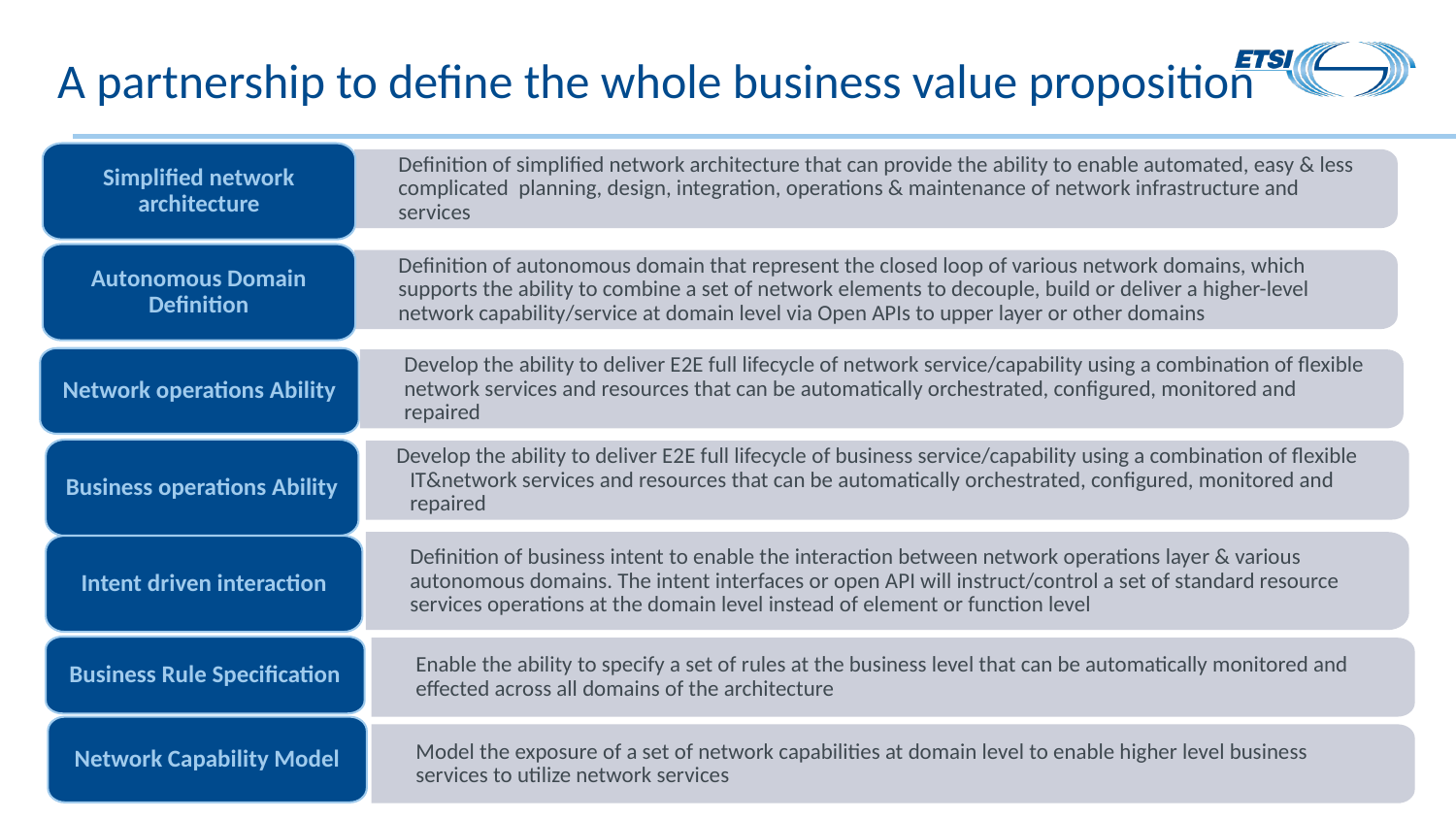

# A partnership to define the whole business value proposition
Simplified network architecture
	Definition of simplified network architecture that can provide the ability to enable automated, easy & less complicated  planning, design, integration, operations & maintenance of network infrastructure and services
Autonomous Domain Definition
	Definition of autonomous domain that represent the closed loop of various network domains, which supports the ability to combine a set of network elements to decouple, build or deliver a higher-level network capability/service at domain level via Open APIs to upper layer or other domains
Network operations Ability
	Develop the ability to deliver E2E full lifecycle of network service/capability using a combination of flexible network services and resources that can be automatically orchestrated, configured, monitored and repaired
Business operations Ability
Develop the ability to deliver E2E full lifecycle of business service/capability using a combination of flexible IT&network services and resources that can be automatically orchestrated, configured, monitored and repaired
	Definition of business intent to enable the interaction between network operations layer & various autonomous domains. The intent interfaces or open API will instruct/control a set of standard resource services operations at the domain level instead of element or function level
Intent driven interaction
Business Rule Specification
	Enable the ability to specify a set of rules at the business level that can be automatically monitored and effected across all domains of the architecture
Network Capability Model
	Model the exposure of a set of network capabilities at domain level to enable higher level business services to utilize network services